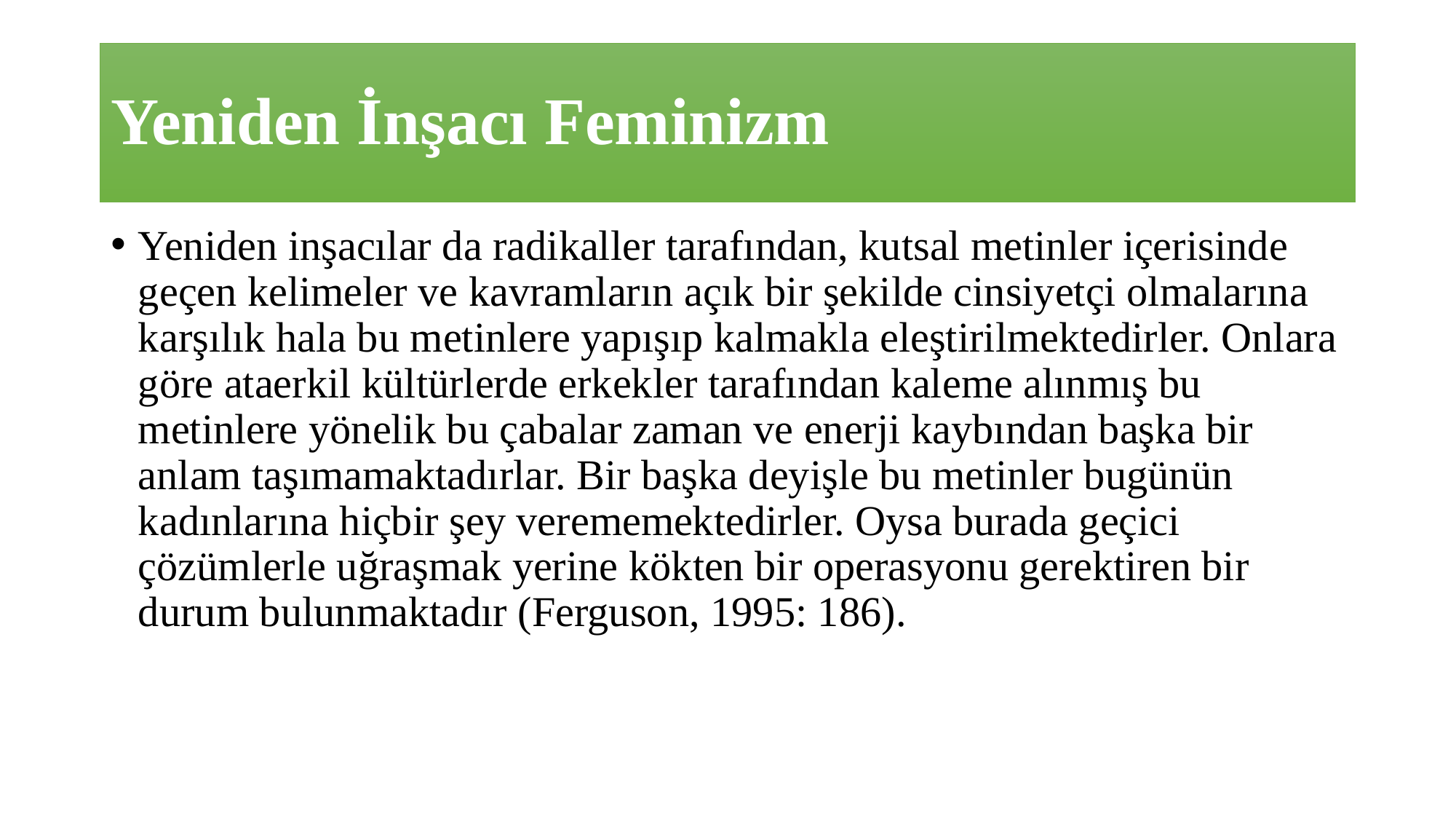

# Yeniden İnşacı Feminizm
Yeniden inşacılar da radikaller tarafından, kutsal metinler içerisinde geçen kelimeler ve kavramların açık bir şekilde cinsiyetçi olmalarına karşılık hala bu metinlere yapışıp kalmakla eleştirilmektedirler. Onlara göre ataerkil kültürlerde erkekler tarafından kaleme alınmış bu metinlere yönelik bu çabalar zaman ve enerji kaybından başka bir anlam taşımamaktadırlar. Bir başka deyişle bu metinler bugünün kadınlarına hiçbir şey verememektedirler. Oysa burada geçici çözümlerle uğraşmak yerine kökten bir operasyonu gerektiren bir durum bulunmaktadır (Ferguson, 1995: 186).